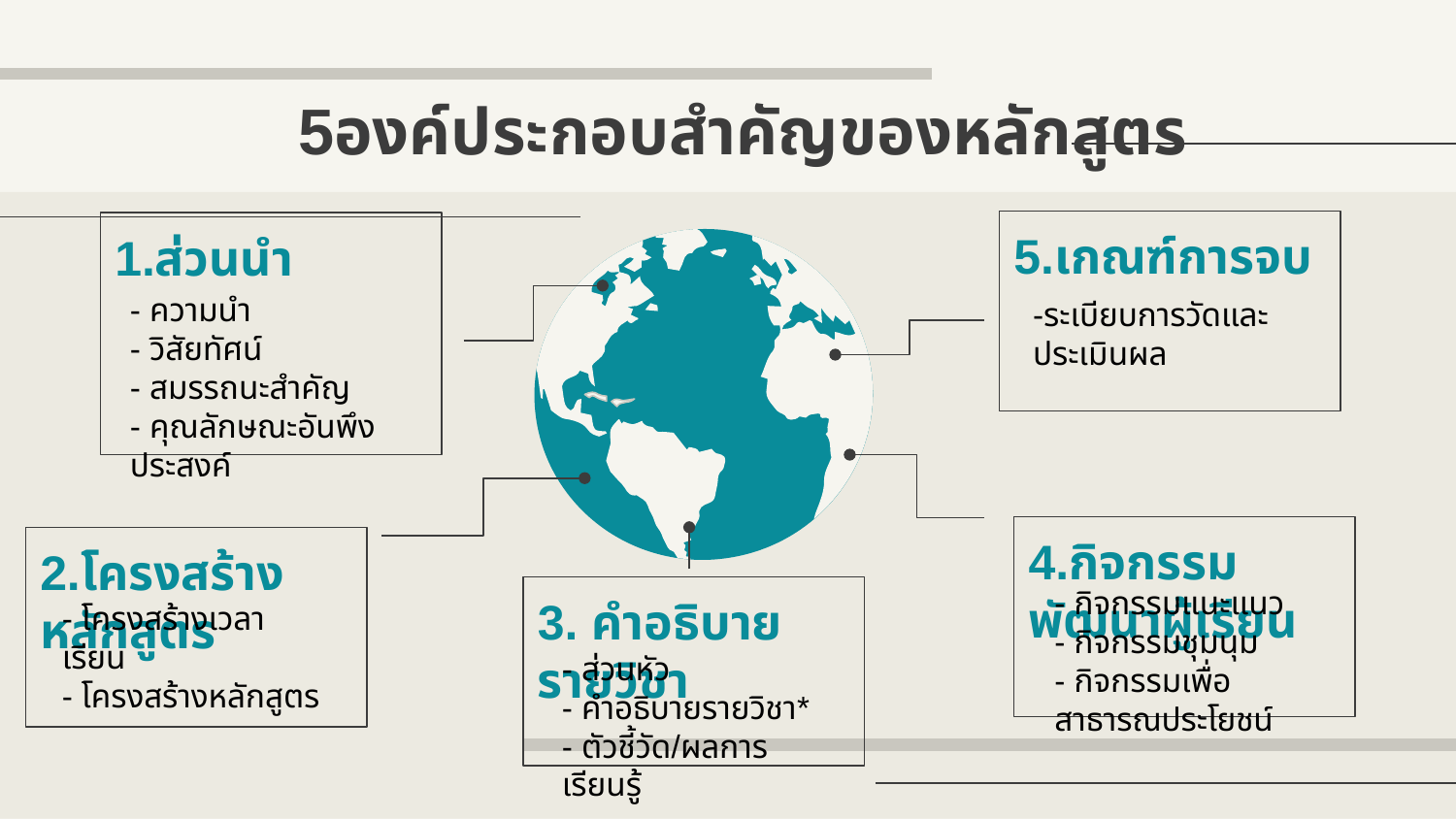

# 5องค์ประกอบสำคัญของหลักสูตร
5.เกณฑ์การจบ
1.ส่วนนำ

- ความนำ
- วิสัยทัศน์
- สมรรถนะสำคัญ
- คุณลักษณะอันพึงประสงค์
-ระเบียบการวัดและประเมินผล
4.กิจกรรมพัฒนาผู้เรียน

2.โครงสร้างหลักสูตร

- กิจกรรมแนะแนว
- กิจกรรมชุมนุม
- กิจกรรมเพื่อสาธารณประโยชน์
3. คำอธิบายรายวิชา

- โครงสร้างเวลาเรียน
- โครงสร้างหลักสูตร
- ส่วนหัว
- คำอธิบายรายวิชา*
- ตัวชี้วัด/ผลการเรียนรู้